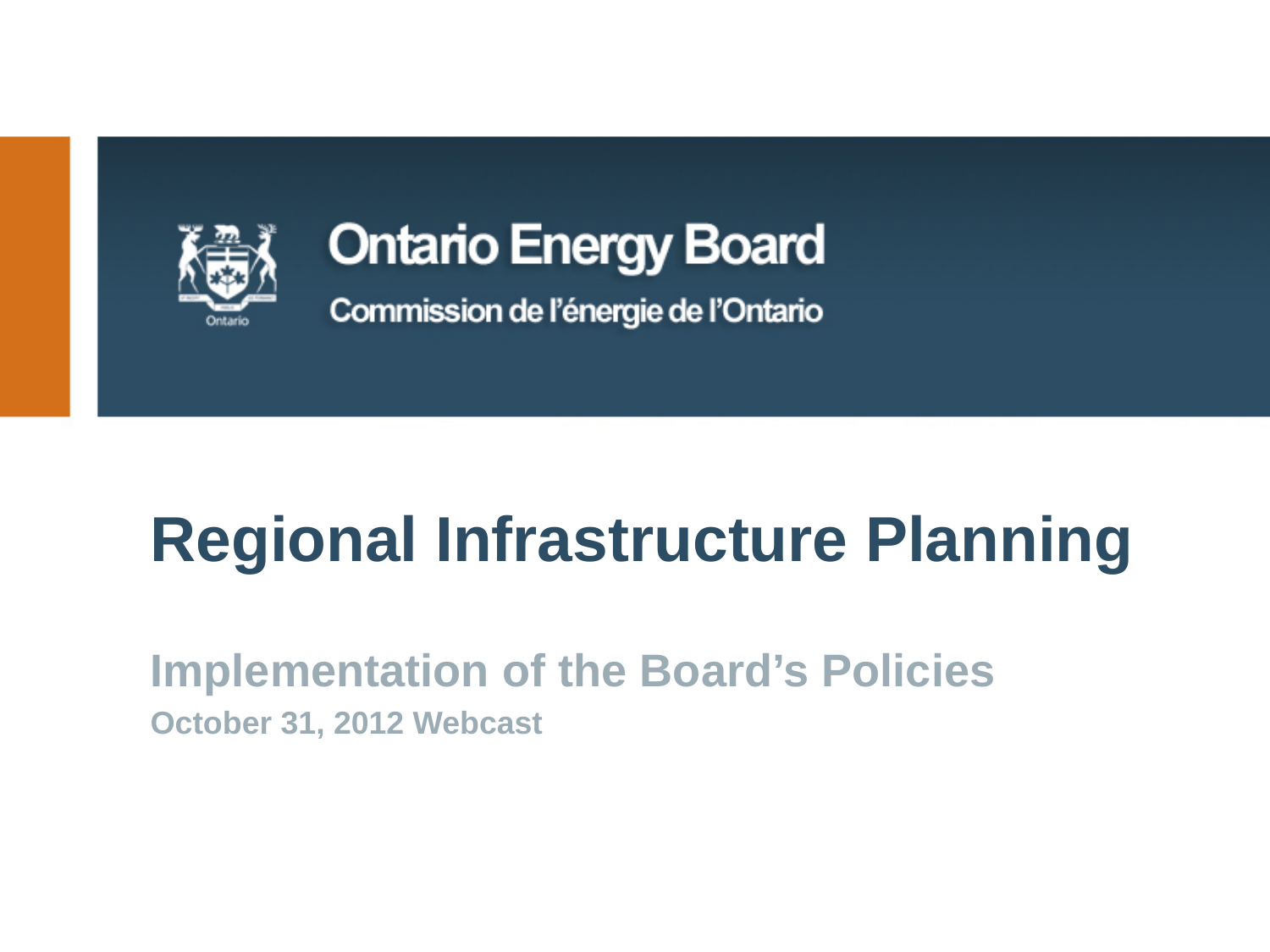

# Regional Infrastructure Planning
Implementation of the Board’s Policies
October 31, 2012 Webcast